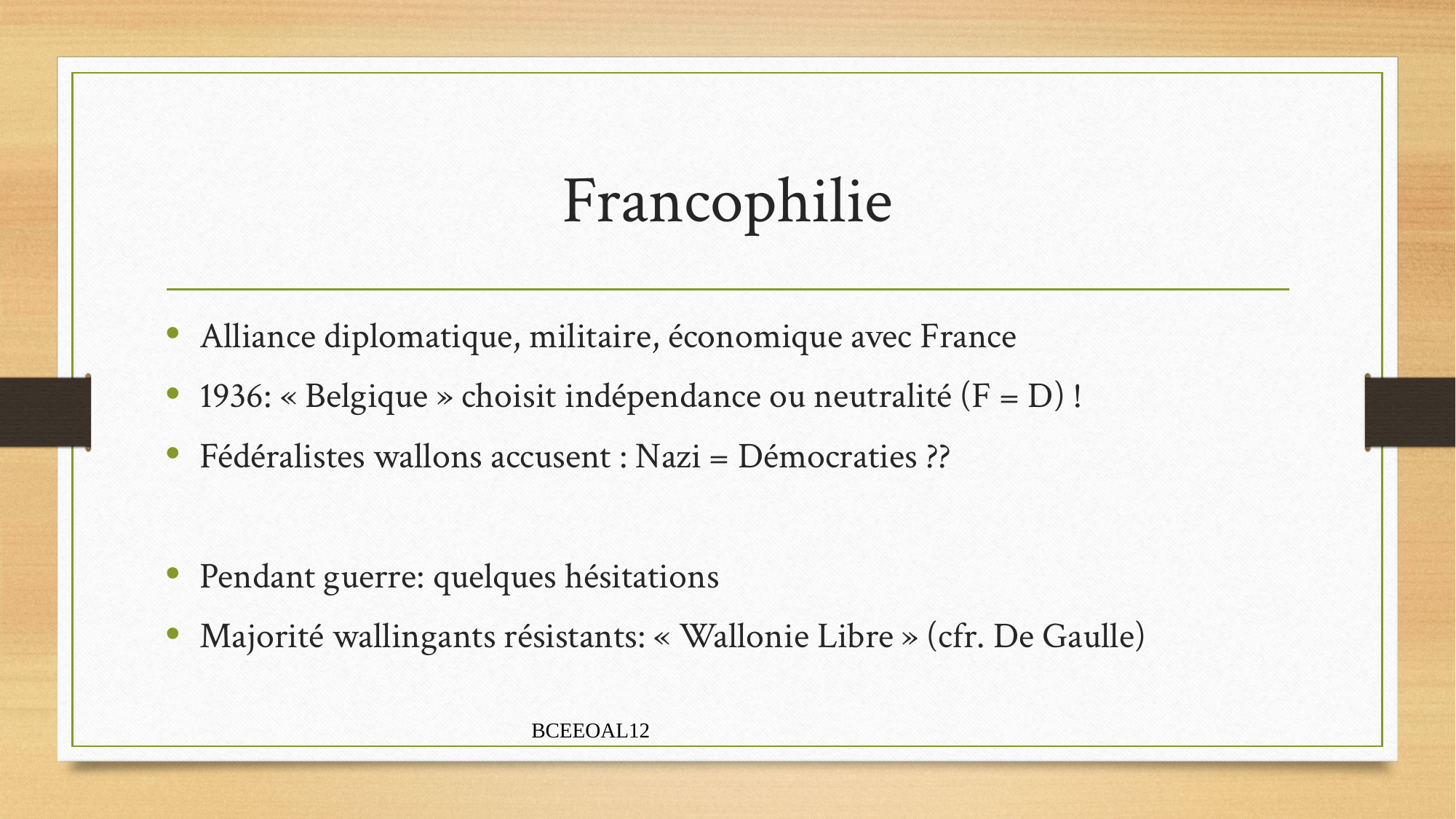

# Francophilie
Alliance diplomatique, militaire, économique avec France
1936: « Belgique » choisit indépendance ou neutralité (F = D) !
Fédéralistes wallons accusent : Nazi = Démocraties ??

Pendant guerre: quelques hésitations
Majorité wallingants résistants: « Wallonie Libre » (cfr. De Gaulle)
BCEEOAL12